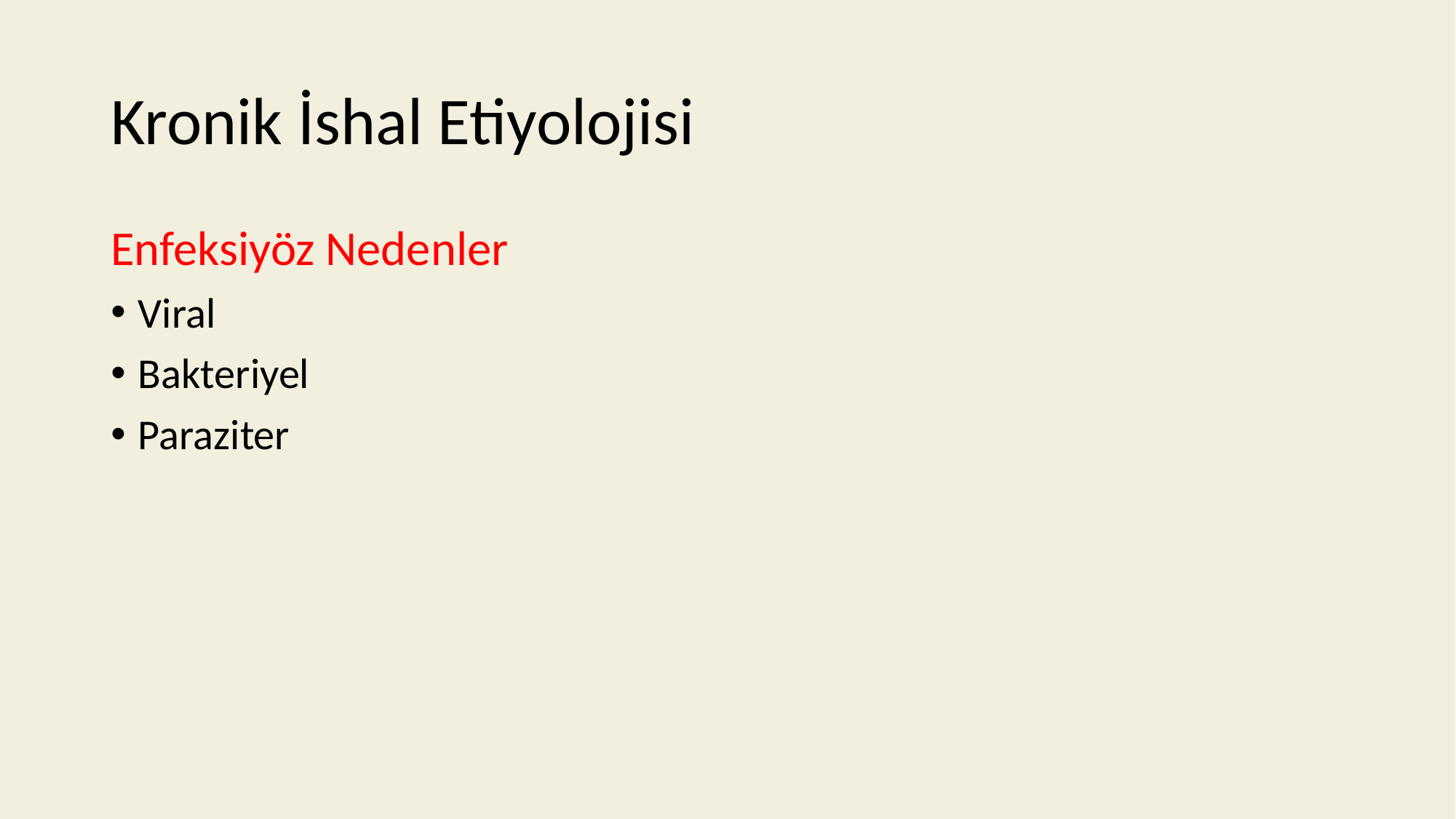

# Kronik İshal Etiyolojisi
Enfeksiyöz Nedenler
Viral
Bakteriyel
Paraziter